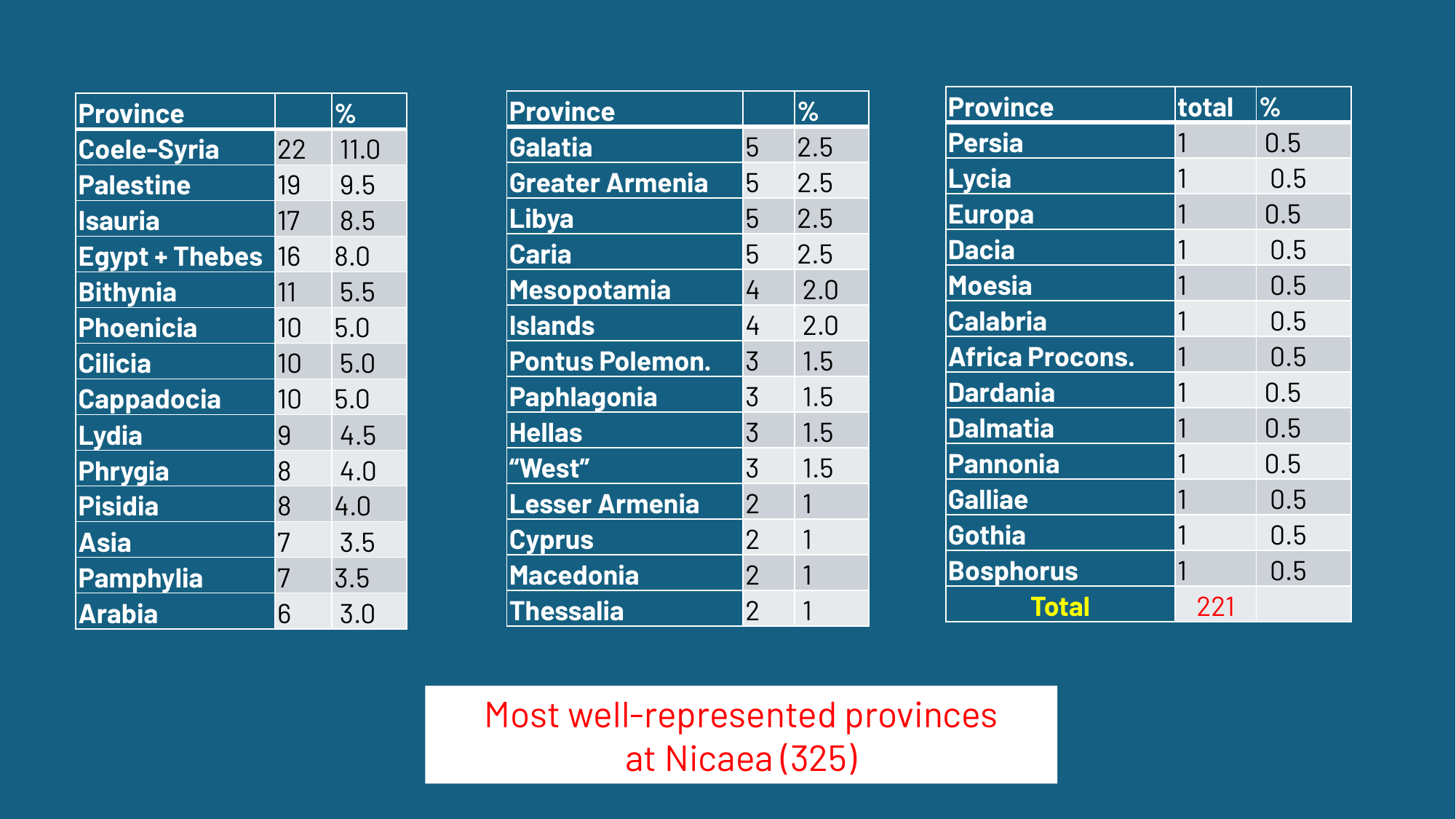

| Province | total | % |
| --- | --- | --- |
| Persia | 1 | 0.5 |
| Lycia | 1 | 0.5 |
| Europa | 1 | 0.5 |
| Dacia | 1 | 0.5 |
| Moesia | 1 | 0.5 |
| Calabria | 1 | 0.5 |
| Africa Procons. | 1 | 0.5 |
| Dardania | 1 | 0.5 |
| Dalmatia | 1 | 0.5 |
| Pannonia | 1 | 0.5 |
| Galliae | 1 | 0.5 |
| Gothia | 1 | 0.5 |
| Bosphorus | 1 | 0.5 |
| Total | 221 |  |
| Province |  | % |
| --- | --- | --- |
| Galatia | 5 | 2.5 |
| Greater Armenia | 5 | 2.5 |
| Libya | 5 | 2.5 |
| Caria | 5 | 2.5 |
| Mesopotamia | 4 | 2.0 |
| Islands | 4 | 2.0 |
| Pontus Polemon. | 3 | 1.5 |
| Paphlagonia | 3 | 1.5 |
| Hellas | 3 | 1.5 |
| “West” | 3 | 1.5 |
| Lesser Armenia | 2 | 1 |
| Cyprus | 2 | 1 |
| Macedonia | 2 | 1 |
| Thessalia | 2 | 1 |
| Province |  | % |
| --- | --- | --- |
| Coele-Syria | 22 | 11.0 |
| Palestine | 19 | 9.5 |
| Isauria | 17 | 8.5 |
| Egypt + Thebes | 16 | 8.0 |
| Bithynia | 11 | 5.5 |
| Phoenicia | 10 | 5.0 |
| Cilicia | 10 | 5.0 |
| Cappadocia | 10 | 5.0 |
| Lydia | 9 | 4.5 |
| Phrygia | 8 | 4.0 |
| Pisidia | 8 | 4.0 |
| Asia | 7 | 3.5 |
| Pamphylia | 7 | 3.5 |
| Arabia | 6 | 3.0 |
Most well-represented provinces
at Nicaea (325)